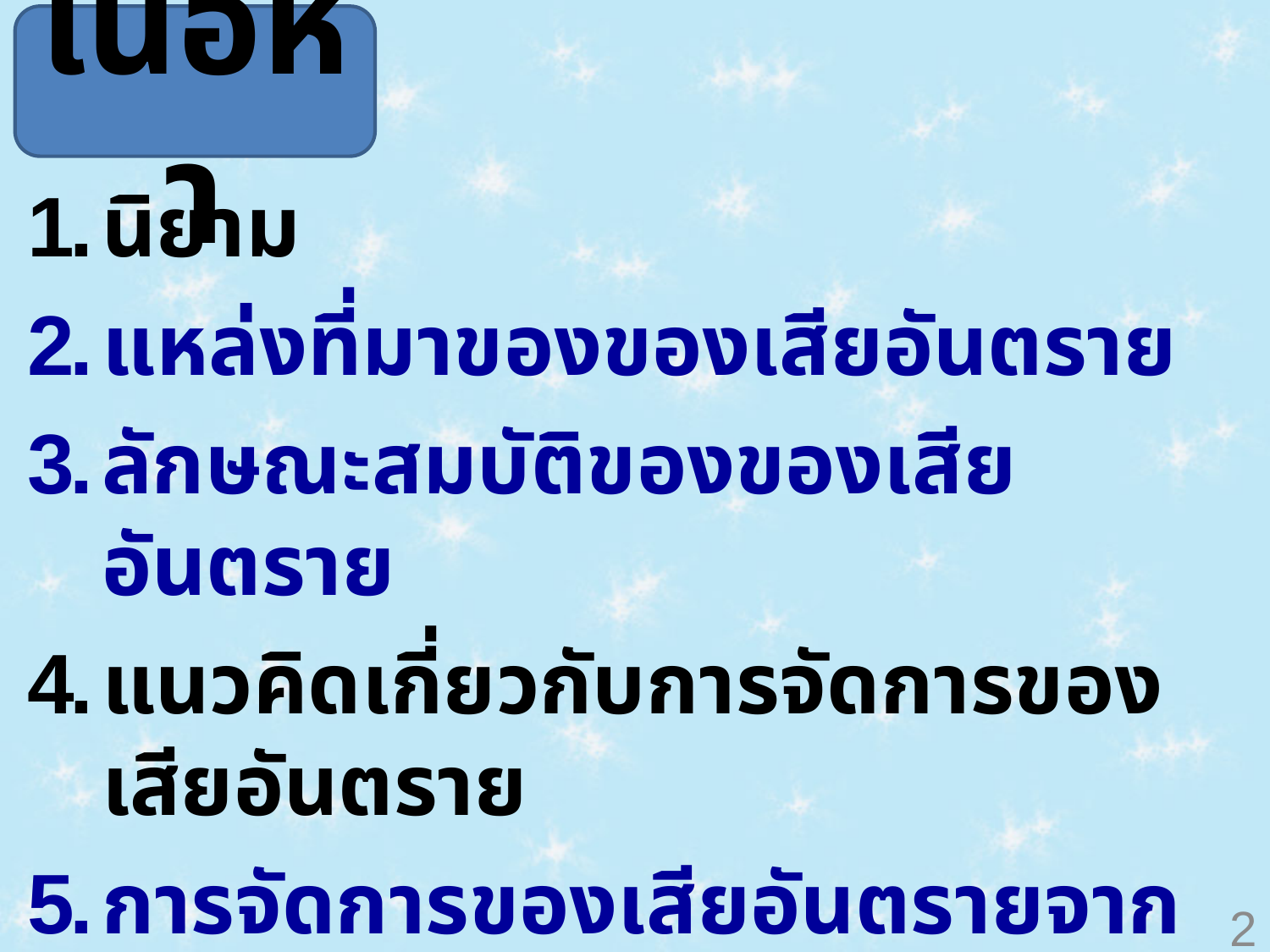

เนื้อหา
นิยาม
แหล่งที่มาของของเสียอันตราย
ลักษณะสมบัติของของเสียอันตราย
แนวคิดเกี่ยวกับการจัดการของเสียอันตราย
การจัดการของเสียอันตรายจากชุมชน
การจัดการมูลฝอยติดเชื้อ
2